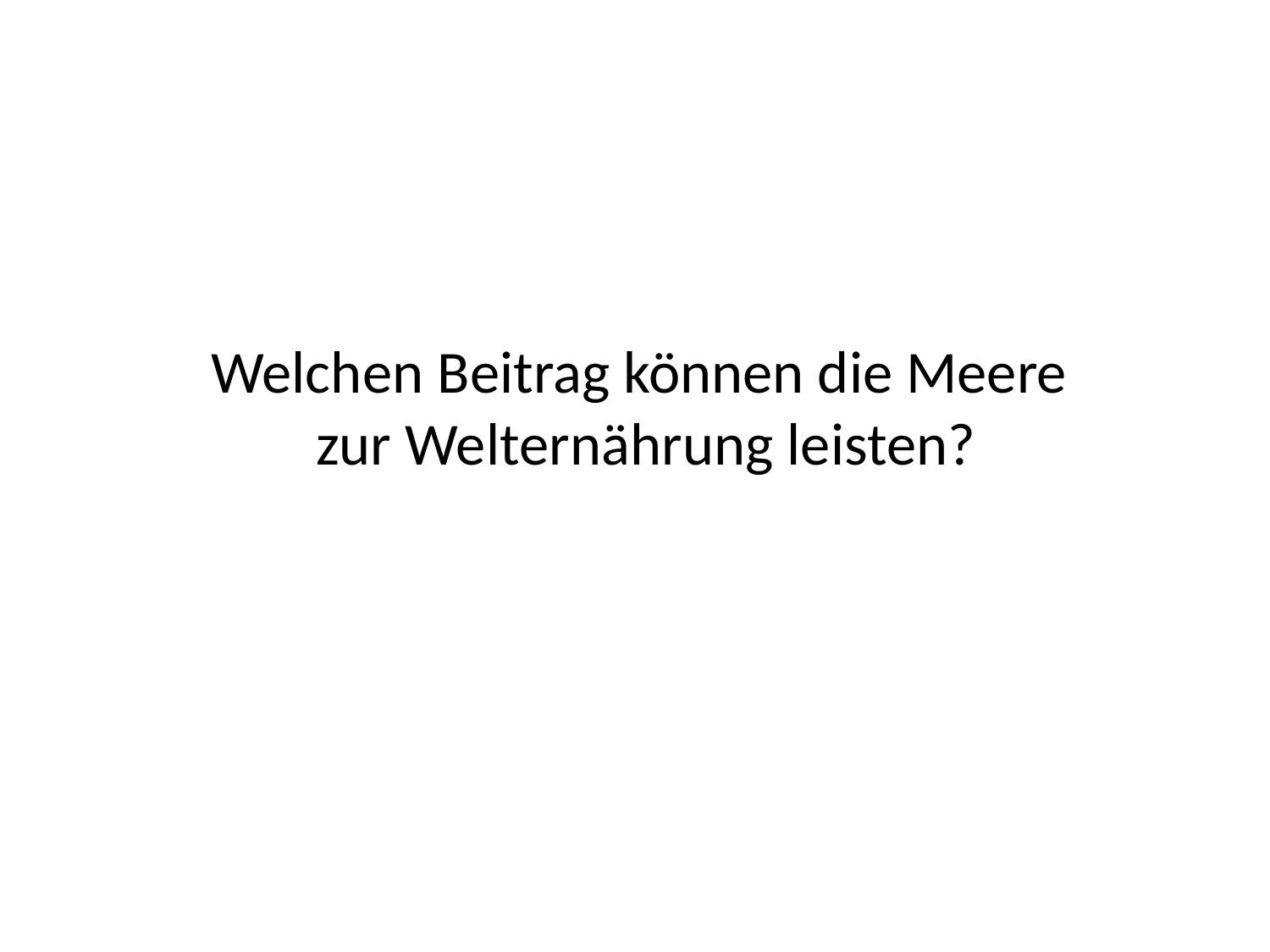

# Welchen Beitrag können die Meere zur Welternährung leisten?